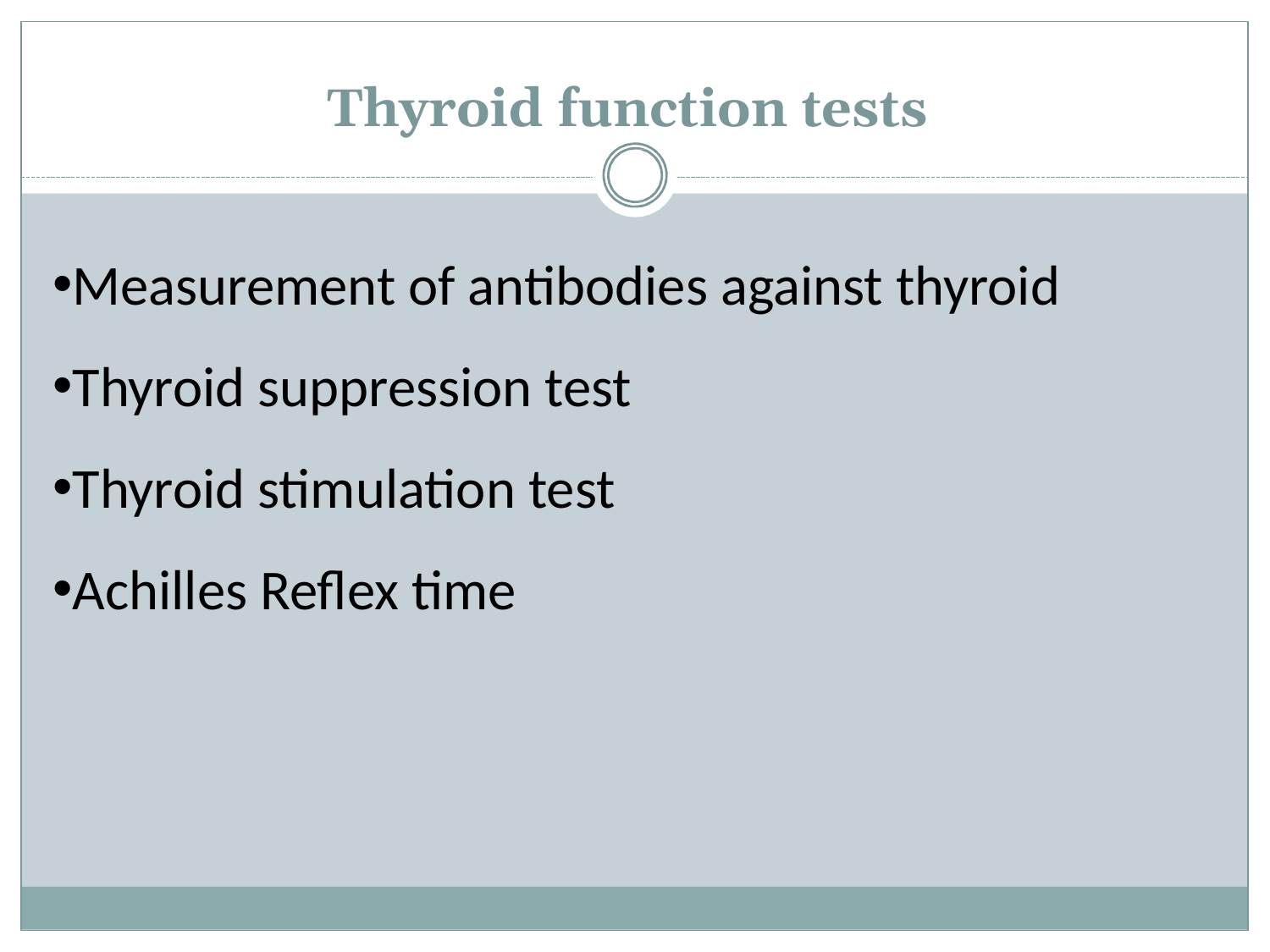

# Thyroid function tests
Measurement of antibodies against thyroid
Thyroid suppression test
Thyroid stimulation test
Achilles Reflex time